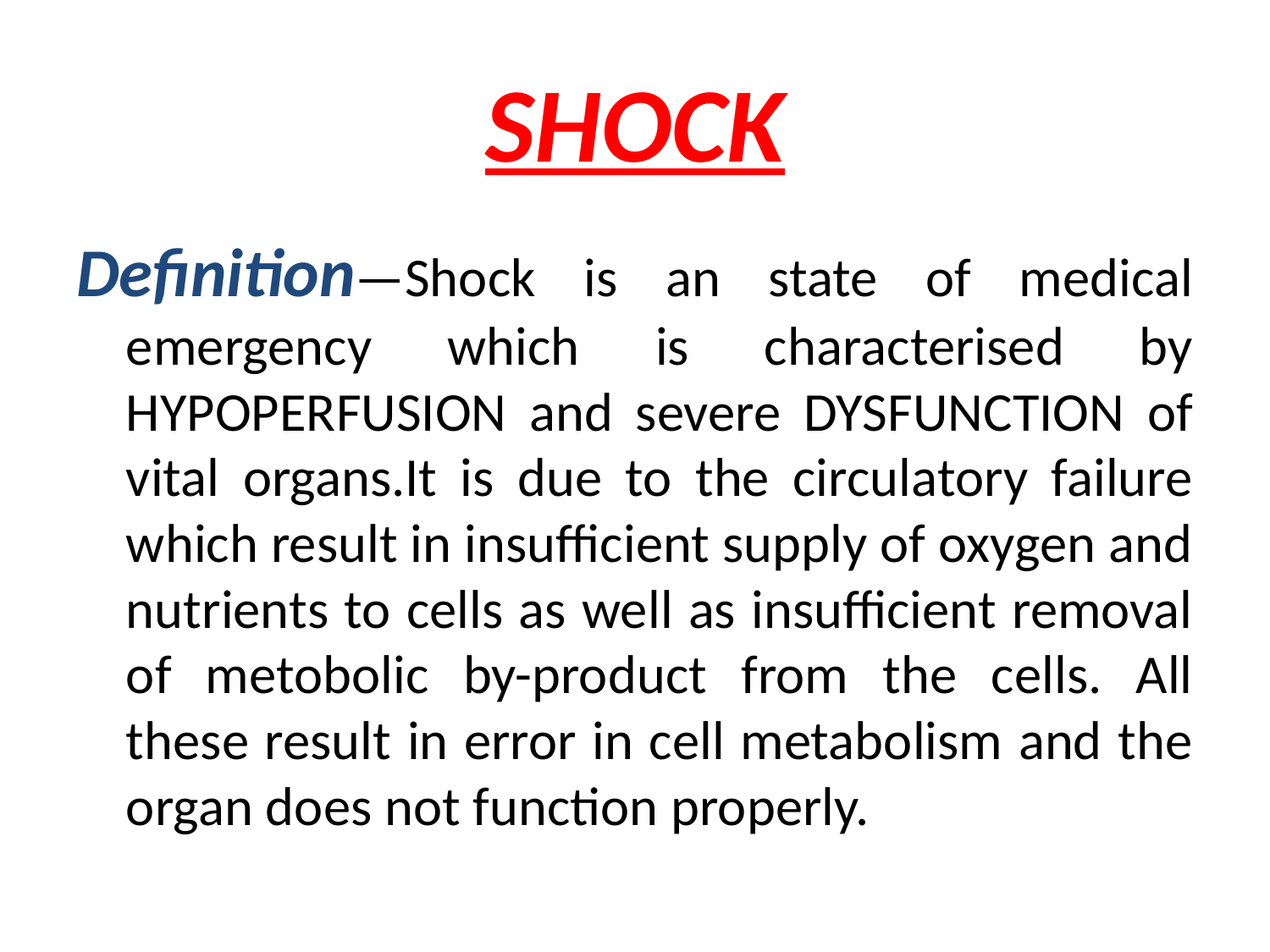

# SHOCK
Definition—Shock is an state of medical emergency which is characterised by HYPOPERFUSION and severe DYSFUNCTION of vital organs.It is due to the circulatory failure which result in insufficient supply of oxygen and nutrients to cells as well as insufficient removal of metobolic by-product from the cells. All these result in error in cell metabolism and the organ does not function properly.